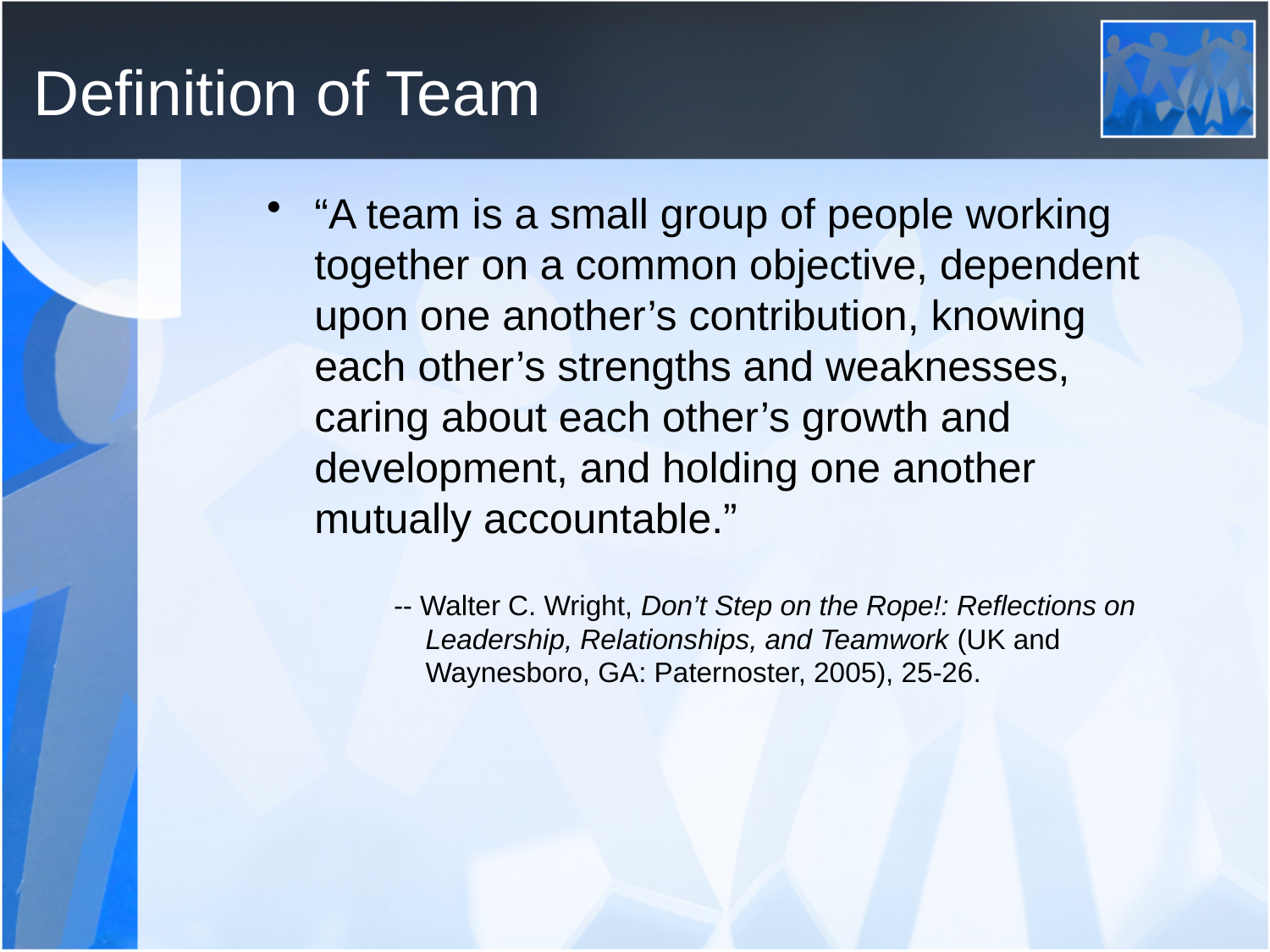

# Definition of Team
“A team is a small group of people working together on a common objective, dependent upon one another’s contribution, knowing each other’s strengths and weaknesses, caring about each other’s growth and development, and holding one another mutually accountable.”

-- Walter C. Wright, Don’t Step on the Rope!: Reflections on Leadership, Relationships, and Teamwork (UK and Waynesboro, GA: Paternoster, 2005), 25-26.